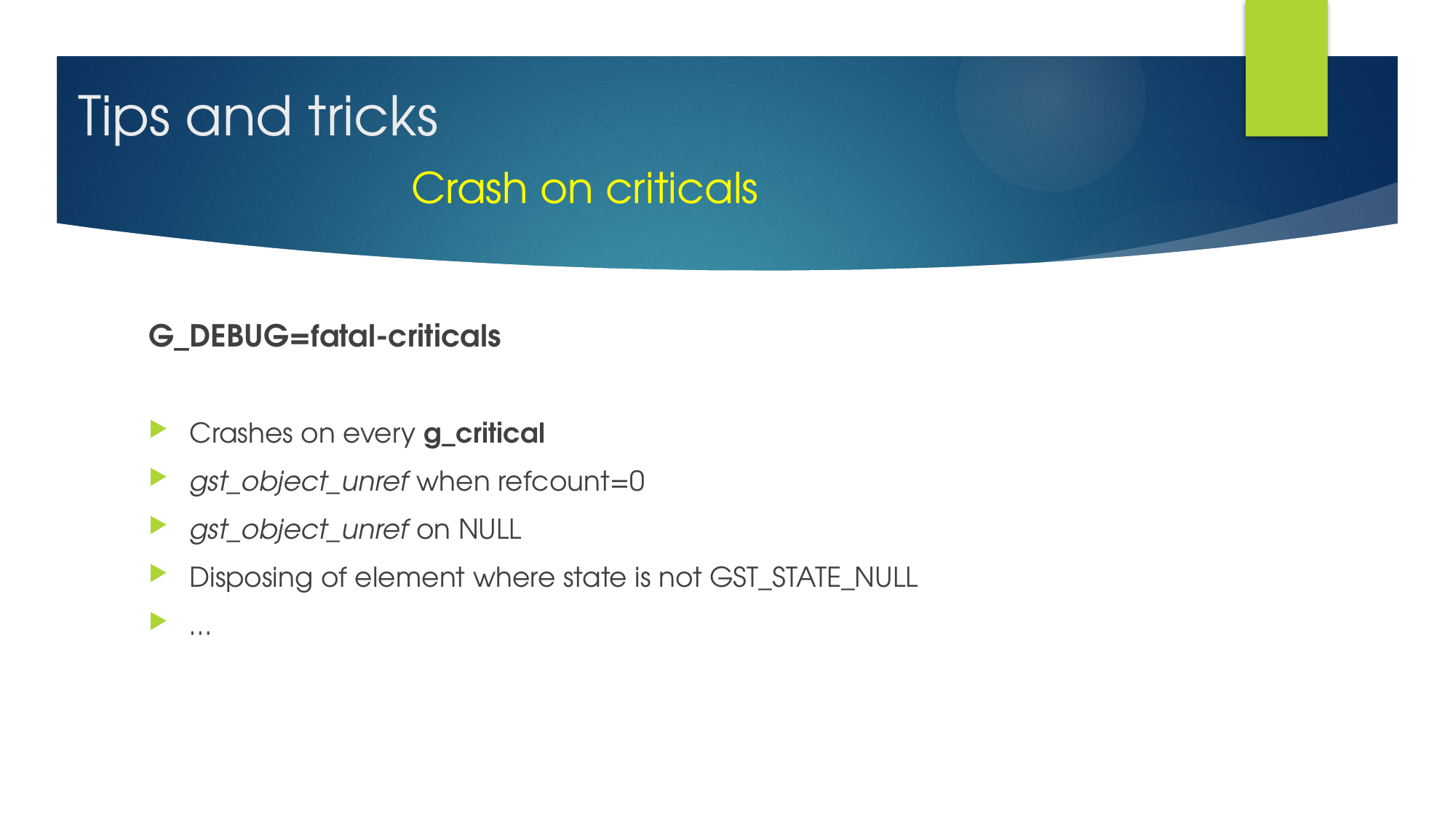

# Tips and tricks
Crash on criticals
G_DEBUG=fatal-criticals

Crashes on every g_critical
gst_object_unref when refcount=0
gst_object_unref on NULL
Disposing of element where state is not GST_STATE_NULL
…